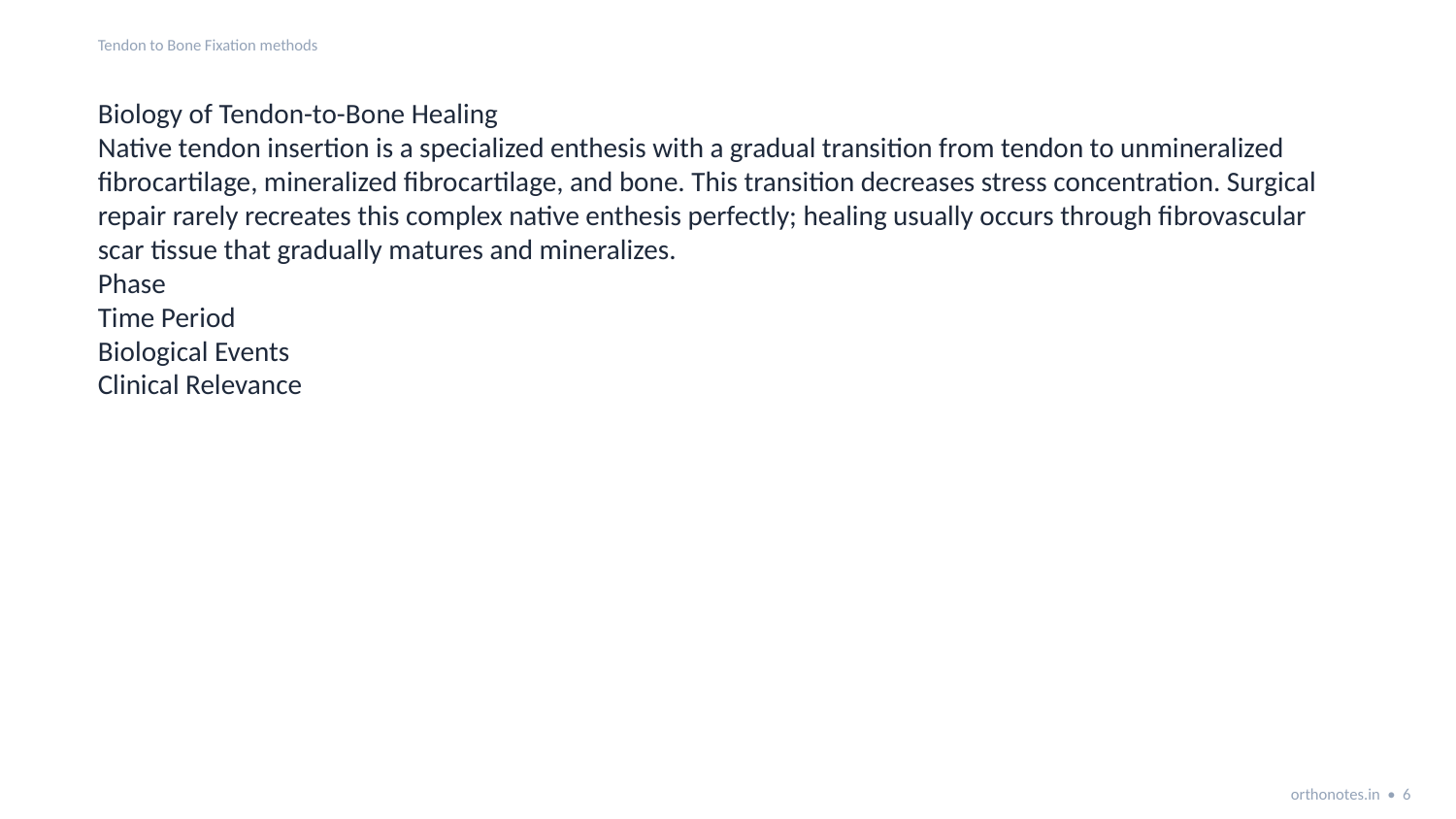

Tendon to Bone Fixation methods
Biology of Tendon-to-Bone Healing
Native tendon insertion is a specialized enthesis with a gradual transition from tendon to unmineralized fibrocartilage, mineralized fibrocartilage, and bone. This transition decreases stress concentration. Surgical repair rarely recreates this complex native enthesis perfectly; healing usually occurs through fibrovascular scar tissue that gradually matures and mineralizes.
Phase
Time Period
Biological Events
Clinical Relevance
orthonotes.in  •  6